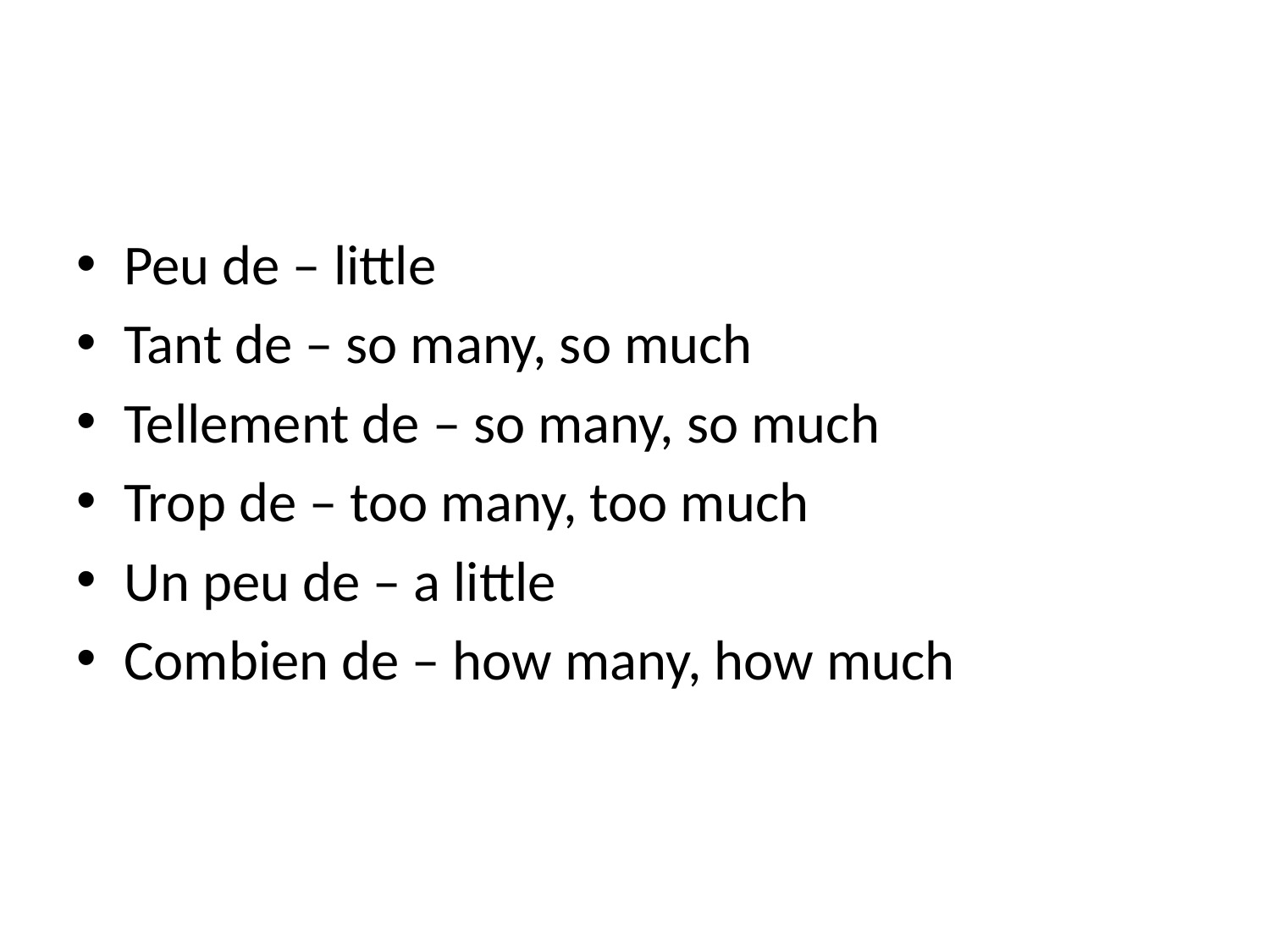

Peu de – little
Tant de – so many, so much
Tellement de – so many, so much
Trop de – too many, too much
Un peu de – a little
Combien de – how many, how much